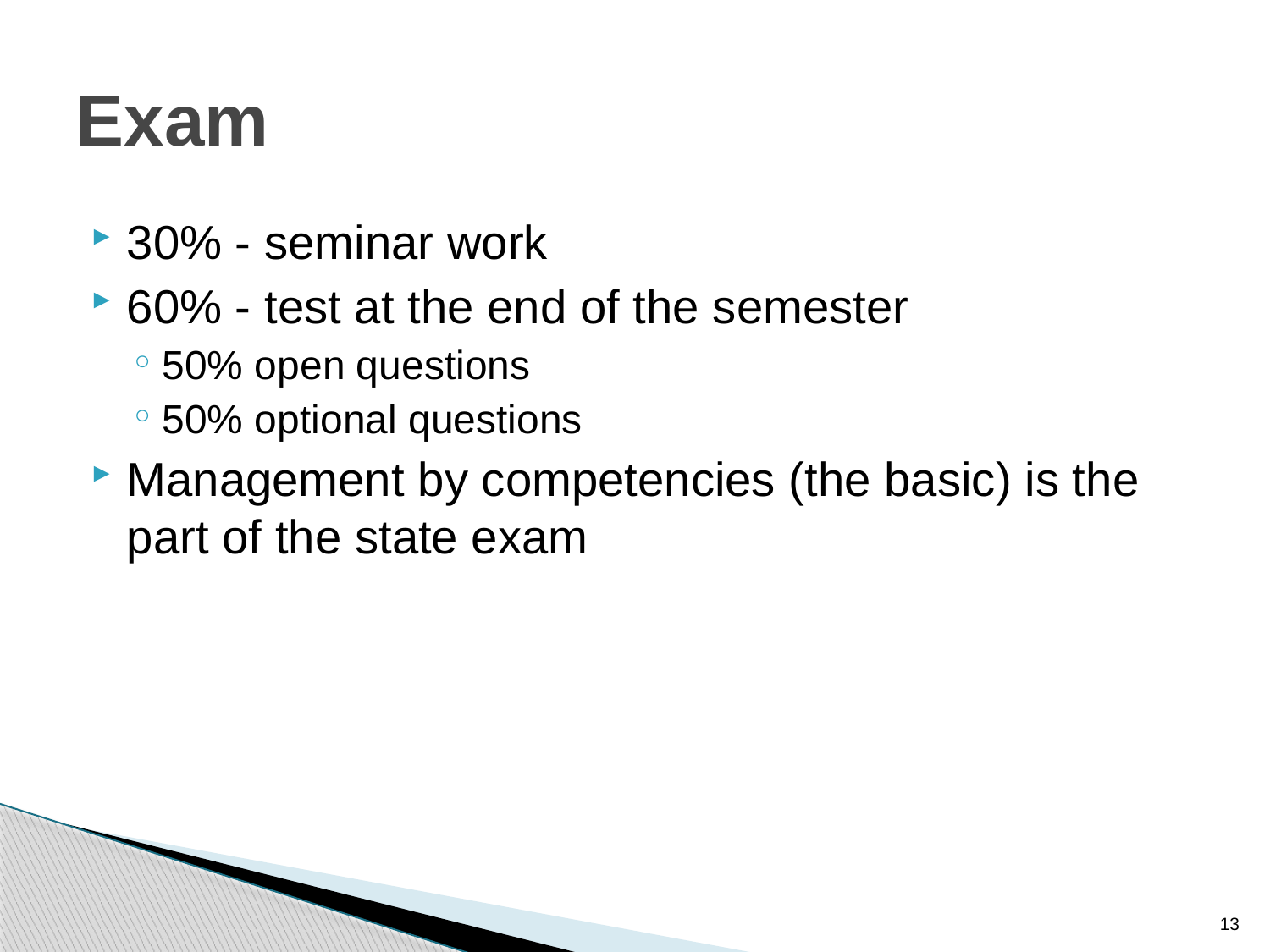

# Exam
30% - seminar work
60% - test at the end of the semester
50% open questions
50% optional questions
Management by competencies (the basic) is the part of the state exam
13